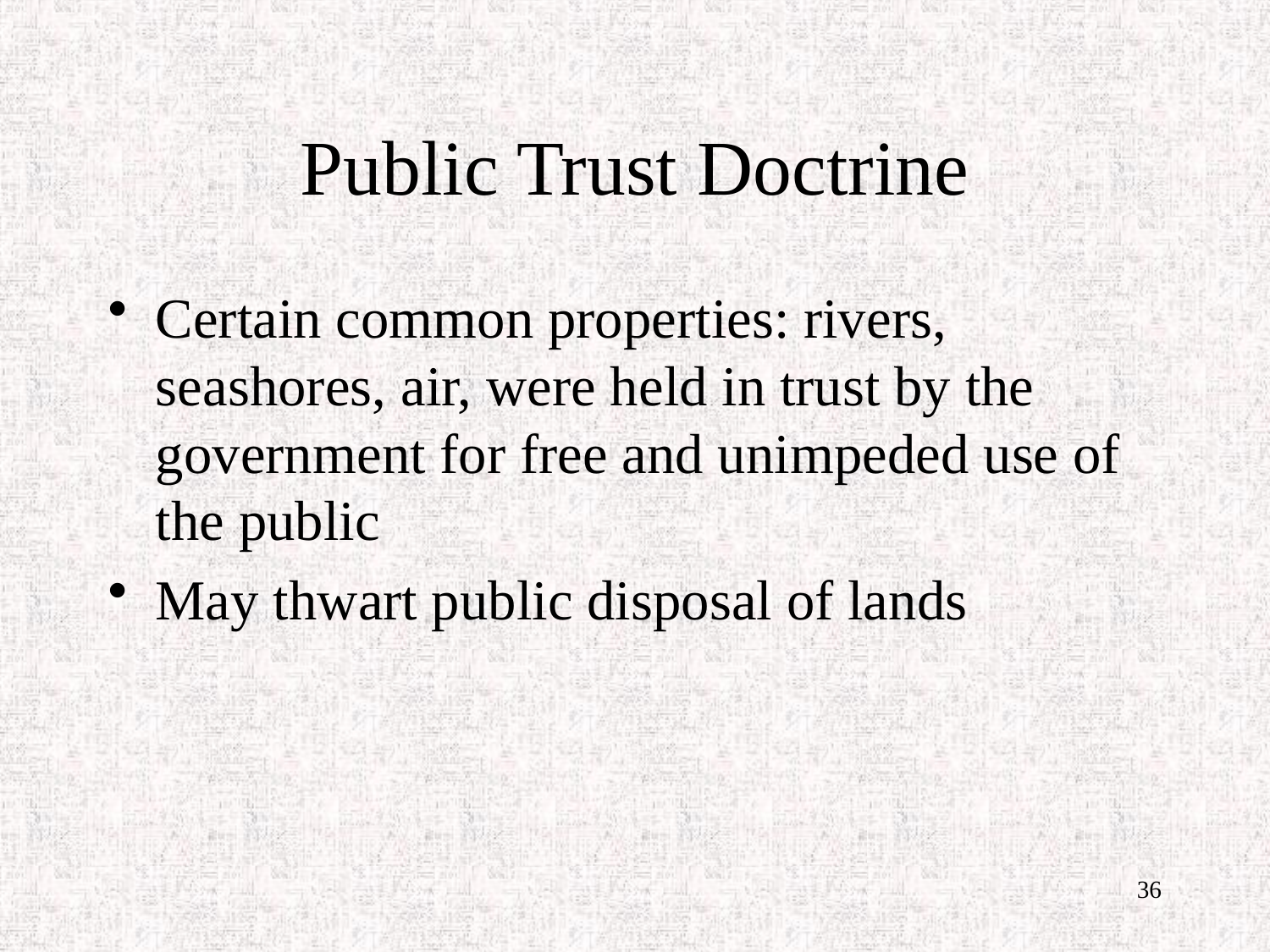

# Public Trust Doctrine
Certain common properties: rivers, seashores, air, were held in trust by the government for free and unimpeded use of the public
May thwart public disposal of lands
36